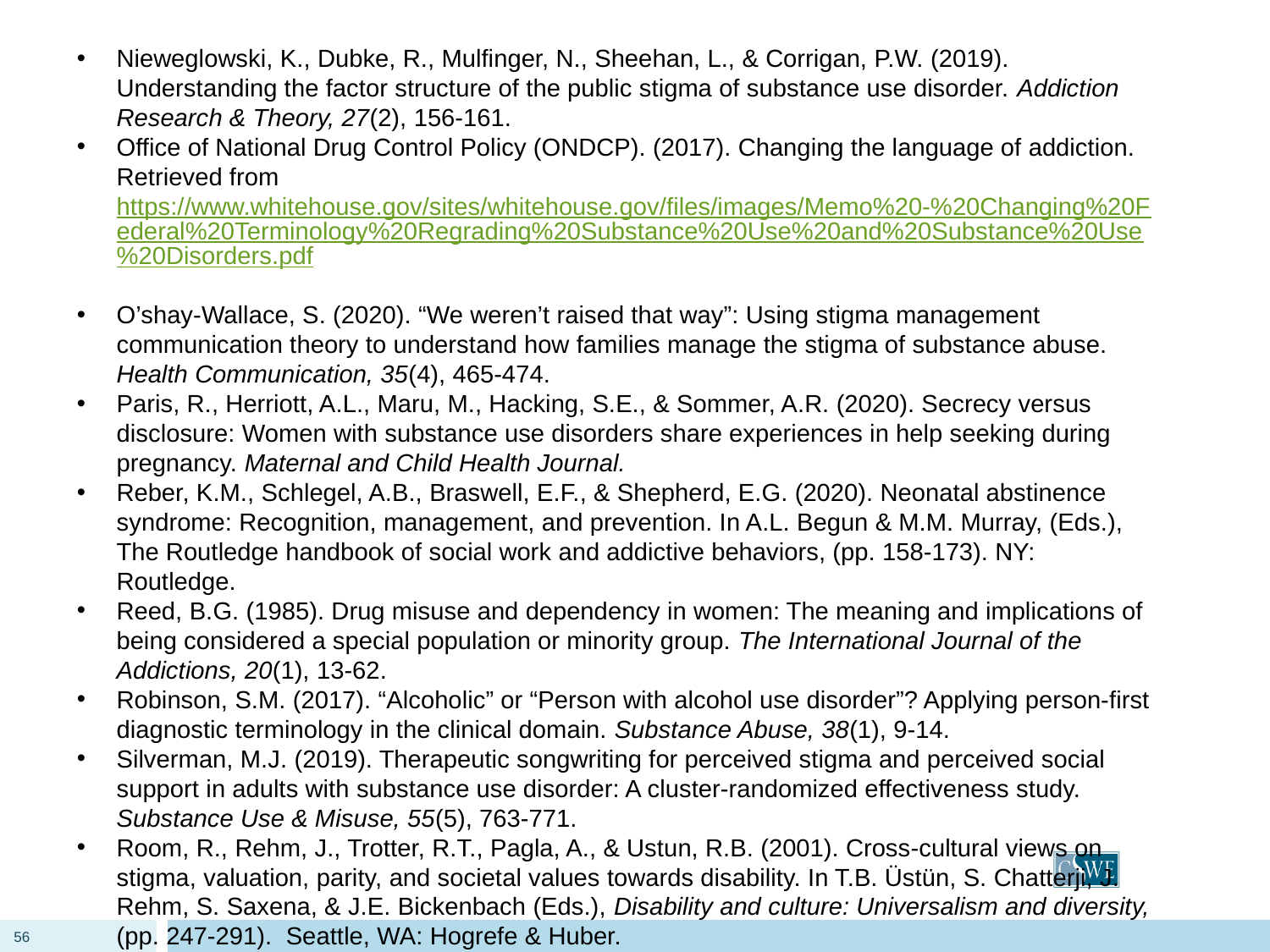

Nieweglowski, K., Dubke, R., Mulfinger, N., Sheehan, L., & Corrigan, P.W. (2019). Understanding the factor structure of the public stigma of substance use disorder. Addiction Research & Theory, 27(2), 156-161.
Office of National Drug Control Policy (ONDCP). (2017). Changing the language of addiction. Retrieved from https://www.whitehouse.gov/sites/whitehouse.gov/files/images/Memo%20-%20Changing%20Federal%20Terminology%20Regrading%20Substance%20Use%20and%20Substance%20Use%20Disorders.pdf
O’shay-Wallace, S. (2020). “We weren’t raised that way”: Using stigma management communication theory to understand how families manage the stigma of substance abuse. Health Communication, 35(4), 465-474.
Paris, R., Herriott, A.L., Maru, M., Hacking, S.E., & Sommer, A.R. (2020). Secrecy versus disclosure: Women with substance use disorders share experiences in help seeking during pregnancy. Maternal and Child Health Journal.
Reber, K.M., Schlegel, A.B., Braswell, E.F., & Shepherd, E.G. (2020). Neonatal abstinence syndrome: Recognition, management, and prevention. In A.L. Begun & M.M. Murray, (Eds.), The Routledge handbook of social work and addictive behaviors, (pp. 158-173). NY: Routledge.
Reed, B.G. (1985). Drug misuse and dependency in women: The meaning and implications of being considered a special population or minority group. The International Journal of the Addictions, 20(1), 13-62.
Robinson, S.M. (2017). “Alcoholic” or “Person with alcohol use disorder”? Applying person-first diagnostic terminology in the clinical domain. Substance Abuse, 38(1), 9-14.
Silverman, M.J. (2019). Therapeutic songwriting for perceived stigma and perceived social support in adults with substance use disorder: A cluster-randomized effectiveness study. Substance Use & Misuse, 55(5), 763-771.
Room, R., Rehm, J., Trotter, R.T., Pagla, A., & Ustun, R.B. (2001). Cross-cultural views on stigma, valuation, parity, and societal values towards disability. In T.B. Üstün, S. Chatterji, J. Rehm, S. Saxena, & J.E. Bickenbach (Eds.), Disability and culture: Universalism and diversity, (pp. 247-291).  Seattle, WA: Hogrefe & Huber.

56